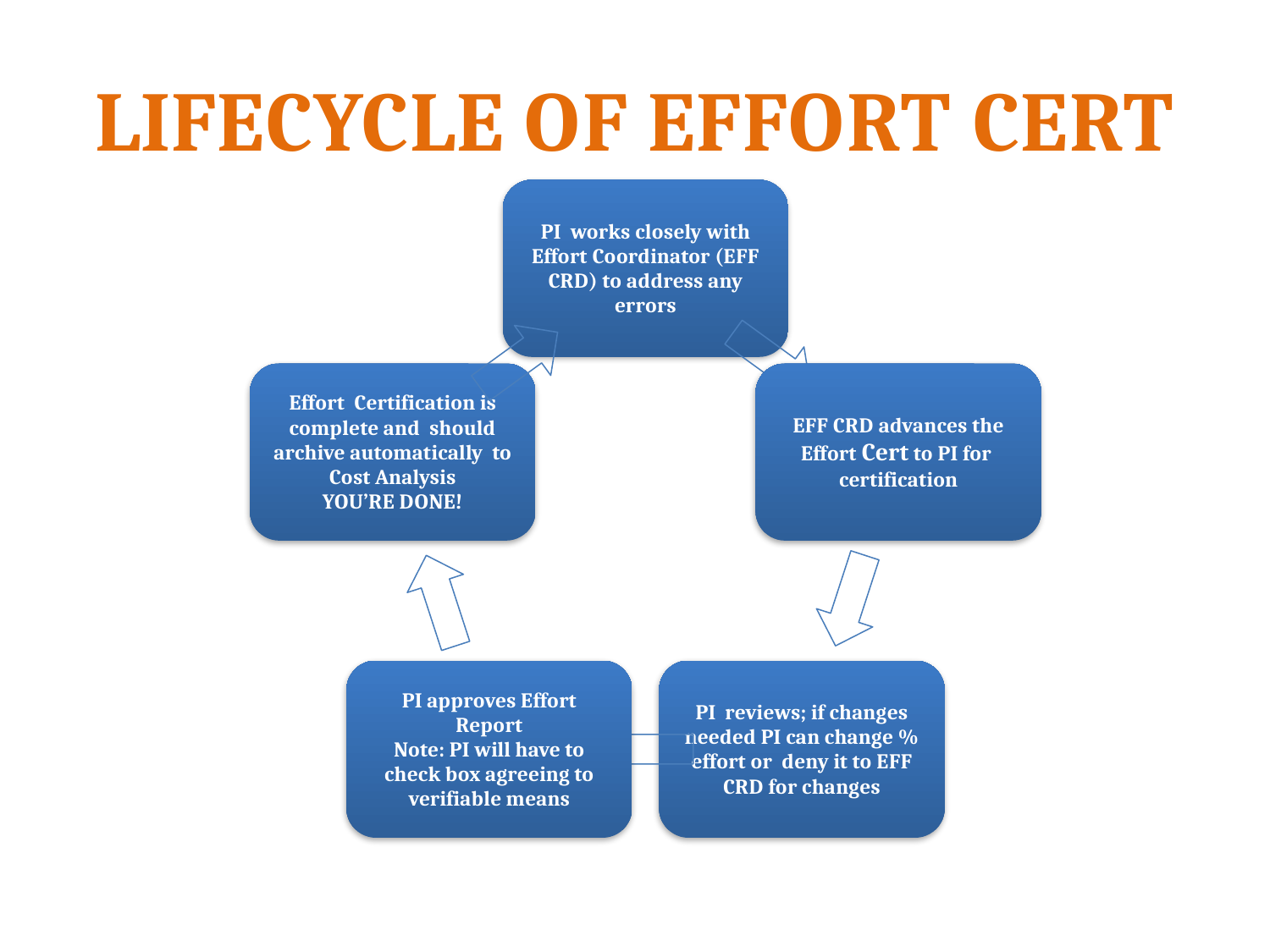

# Lifecycle of EFFORT CERT
PI  reviews; if changes needed PI can change % effort or  deny it to EFF CRD for changes
PI approves Effort Report
Note: PI will have to check box agreeing to verifiable means
Effort  Certification is complete and  should archive automatically  to Cost Analysis
YOU’RE DONE!
EFF CRD advances the Effort Cert to PI for  certification
PI  works closely with Effort Coordinator (EFF CRD) to address any errors